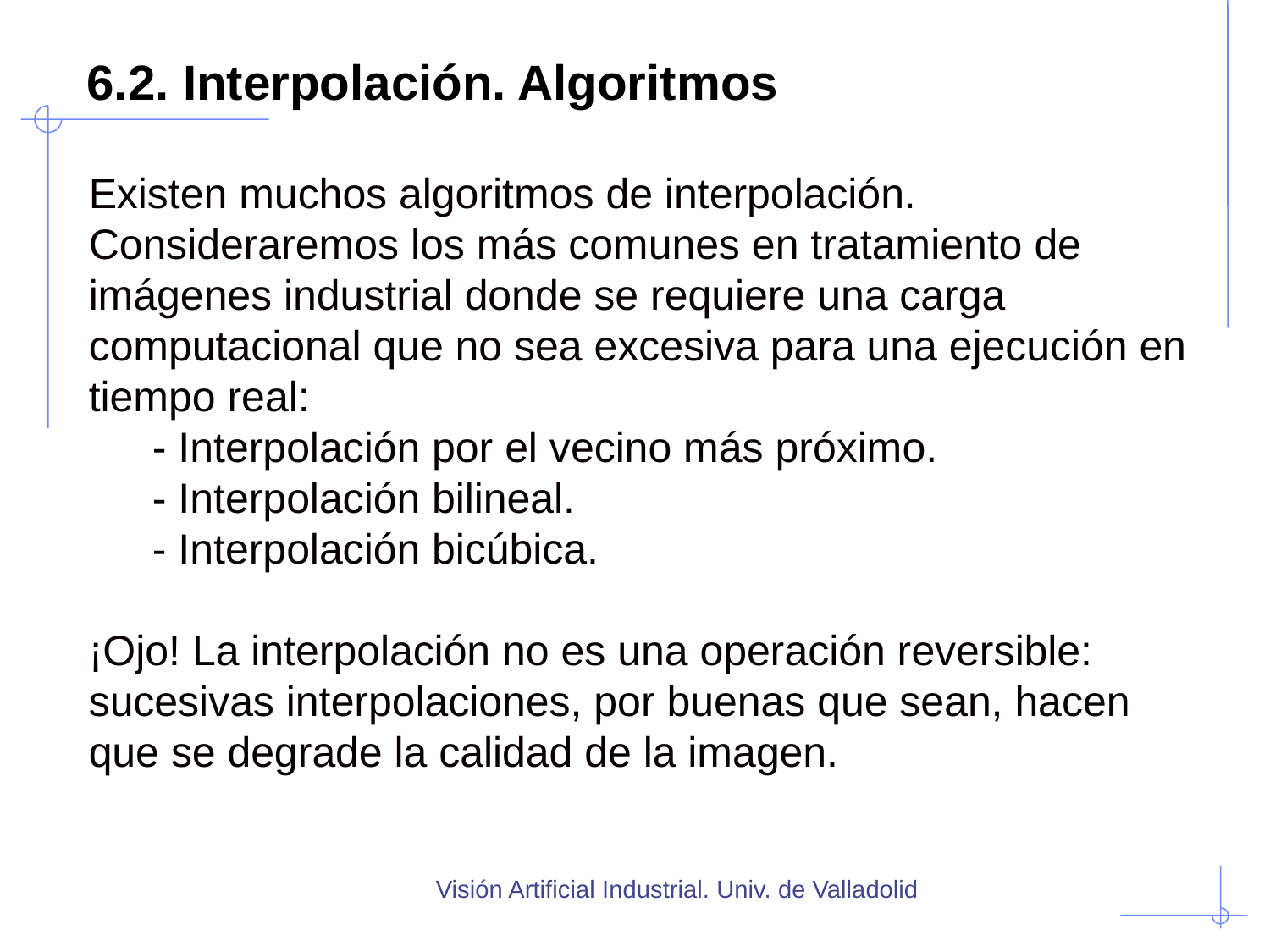

# 6.2. Interpolación. Algoritmos
Existen muchos algoritmos de interpolación. Consideraremos los más comunes en tratamiento de imágenes industrial donde se requiere una carga computacional que no sea excesiva para una ejecución en tiempo real:
- Interpolación por el vecino más próximo.
- Interpolación bilineal.
- Interpolación bicúbica.

¡Ojo! La interpolación no es una operación reversible: sucesivas interpolaciones, por buenas que sean, hacen que se degrade la calidad de la imagen.
Visión Artificial Industrial. Univ. de Valladolid